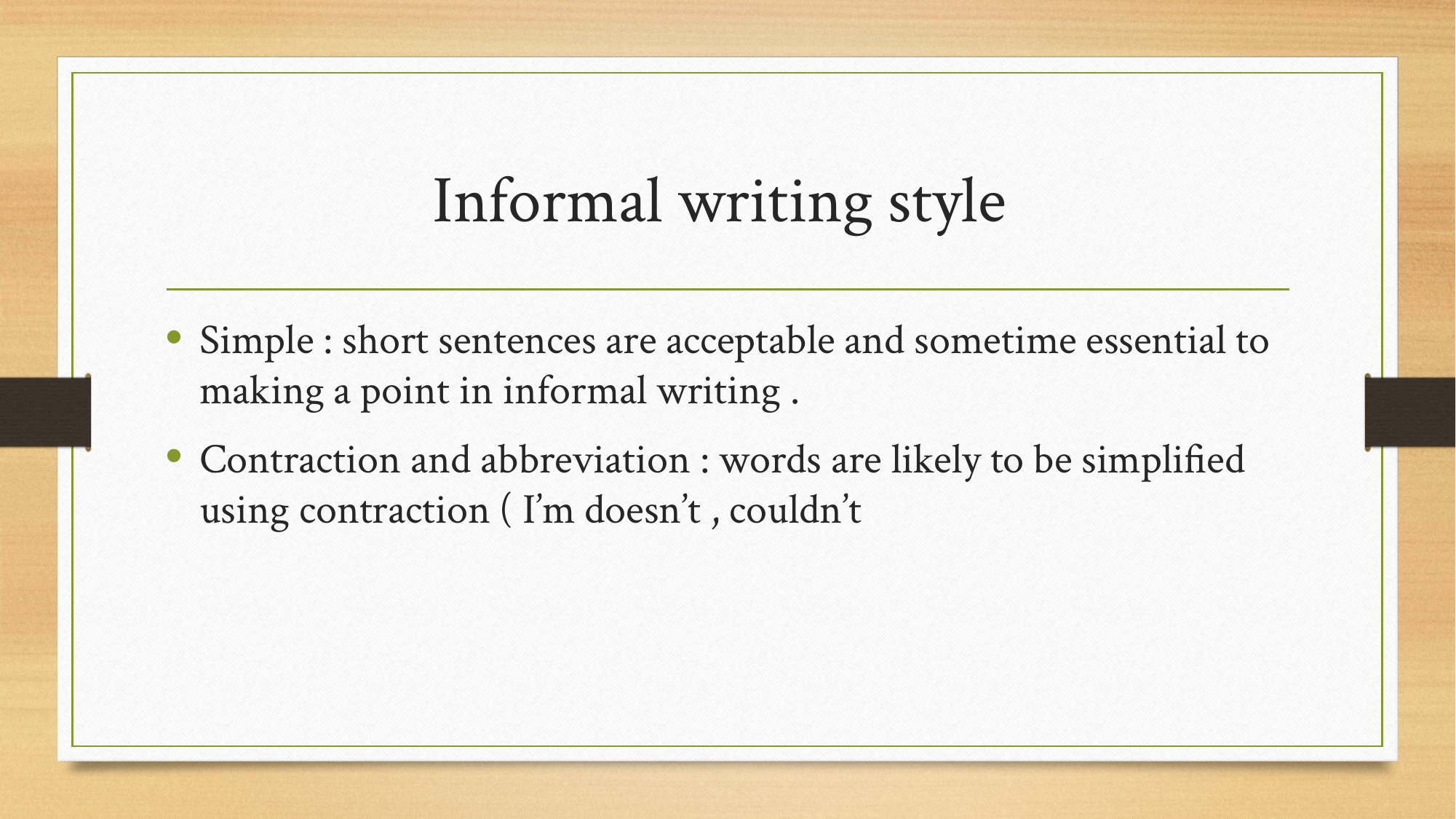

# Informal writing style
Simple : short sentences are acceptable and sometime essential to making a point in informal writing .
Contraction and abbreviation : words are likely to be simplified using contraction ( I’m doesn’t , couldn’t